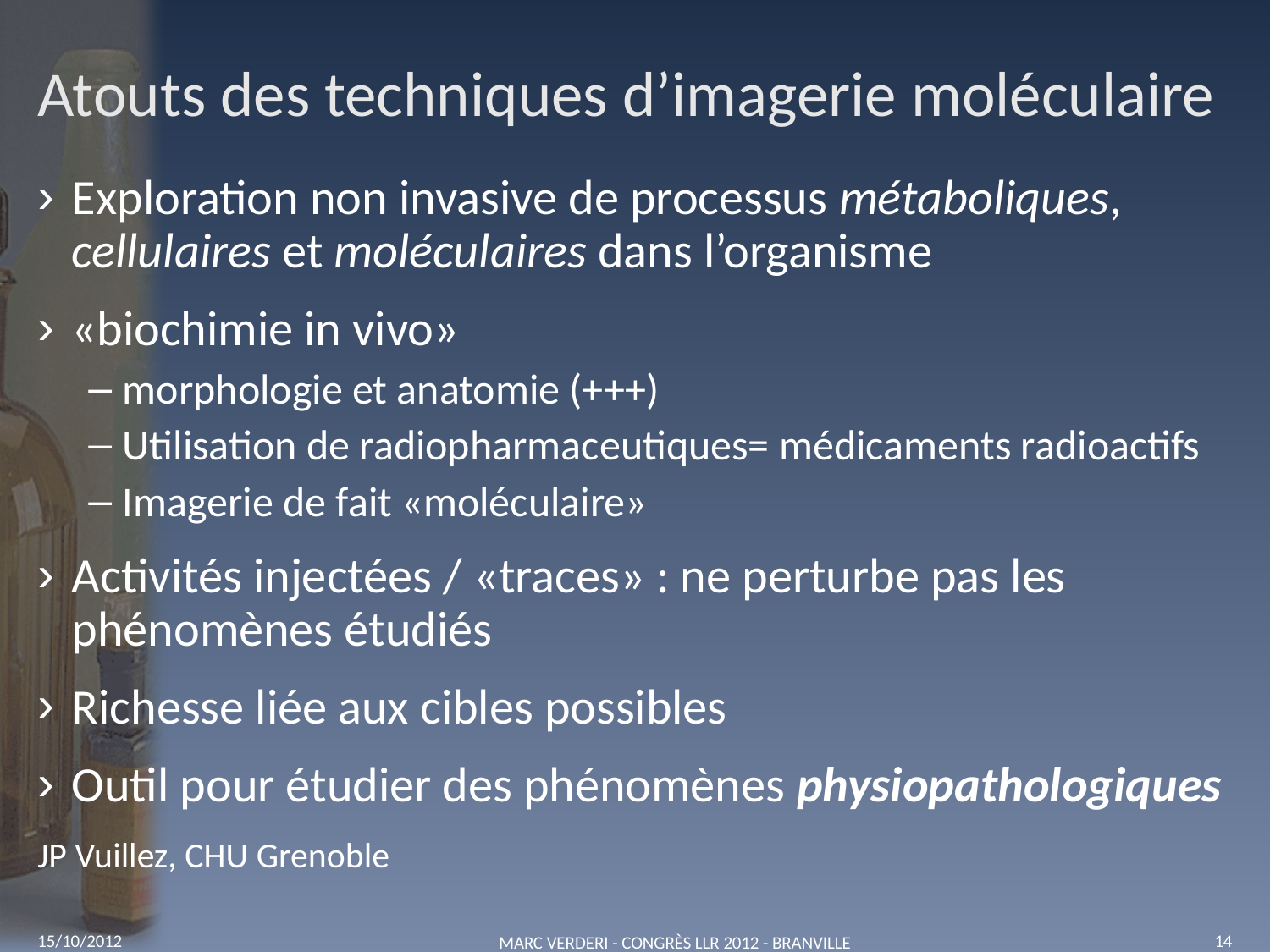

# Atouts des techniques d’imagerie moléculaire
Exploration non invasive de processus métaboliques, cellulaires et moléculaires dans l’organisme
«biochimie in vivo»
morphologie et anatomie (+++)
Utilisation de radiopharmaceutiques= médicaments radioactifs
Imagerie de fait «moléculaire»
Activités injectées / «traces» : ne perturbe pas les phénomènes étudiés
Richesse liée aux cibles possibles
Outil pour étudier des phénomènes physiopathologiques
JP Vuillez, CHU Grenoble
Marc Verderi - Congrès LLR 2012 - Branville
14
15/10/2012